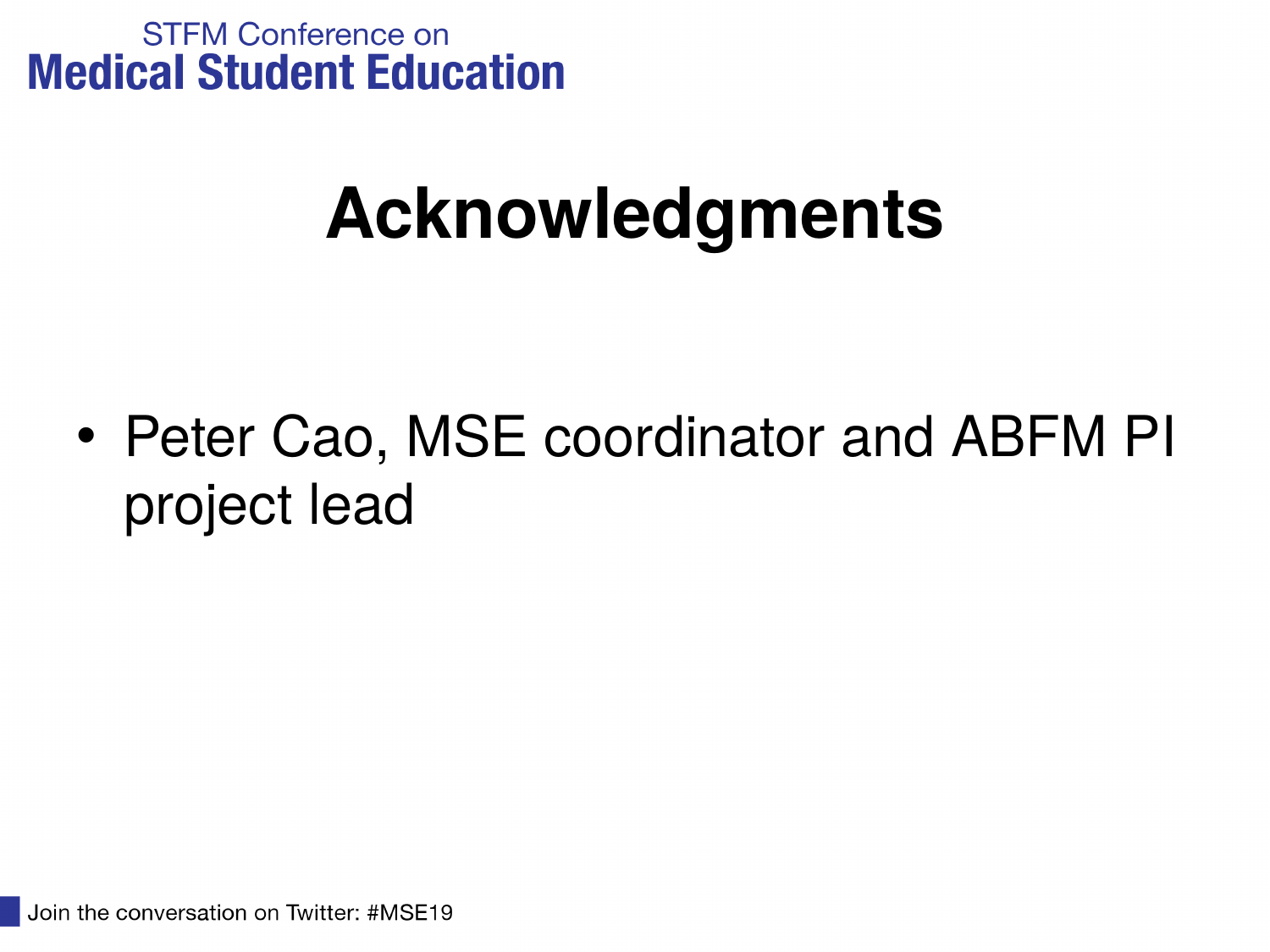

# Acknowledgments

Peter Cao, MSE coordinator and ABFM PI project lead